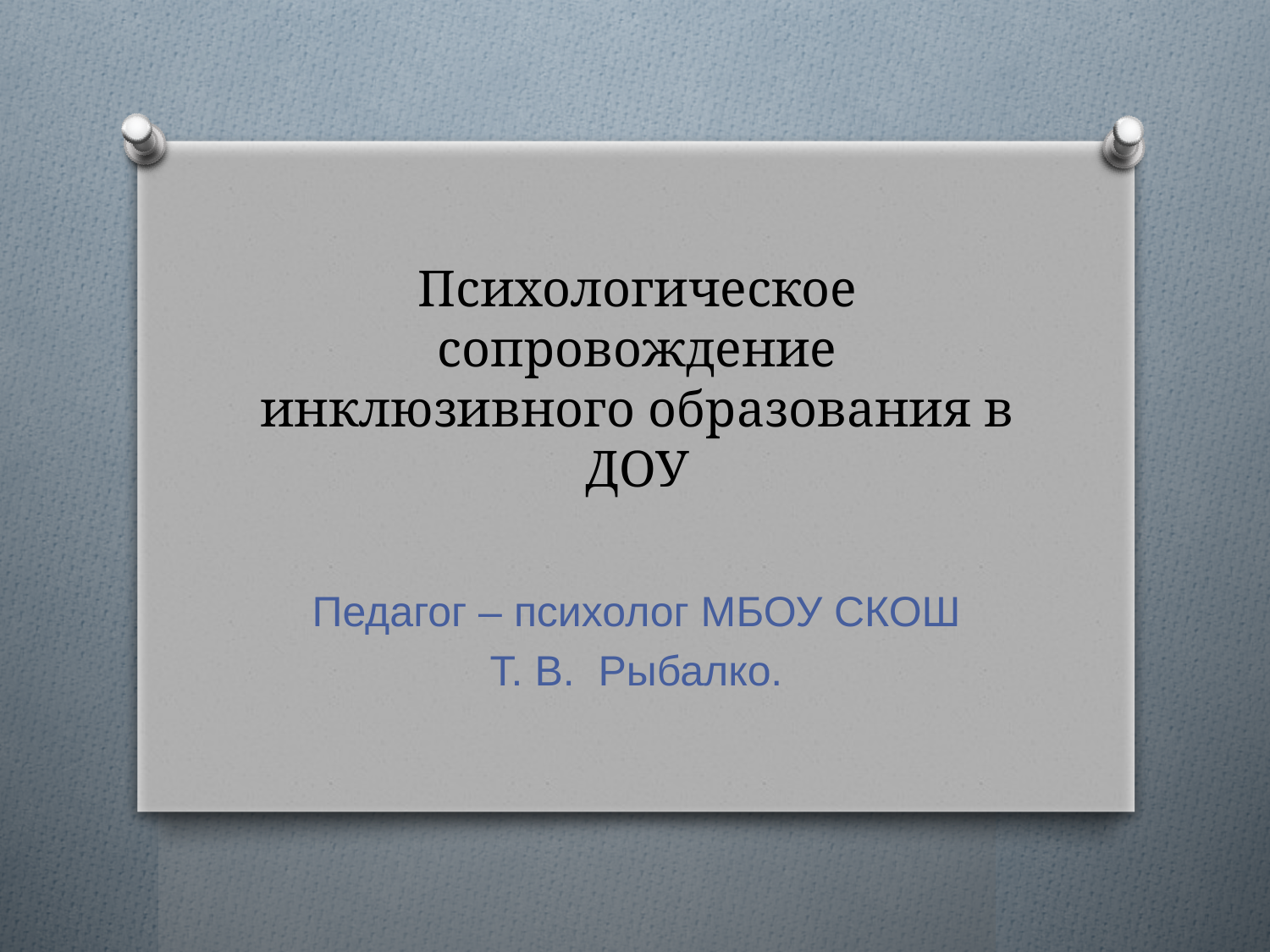

# Психологическое сопровождение инклюзивного образования в ДОУ

Педагог – психолог МБОУ СКОШ
Т. В.  Рыбалко.